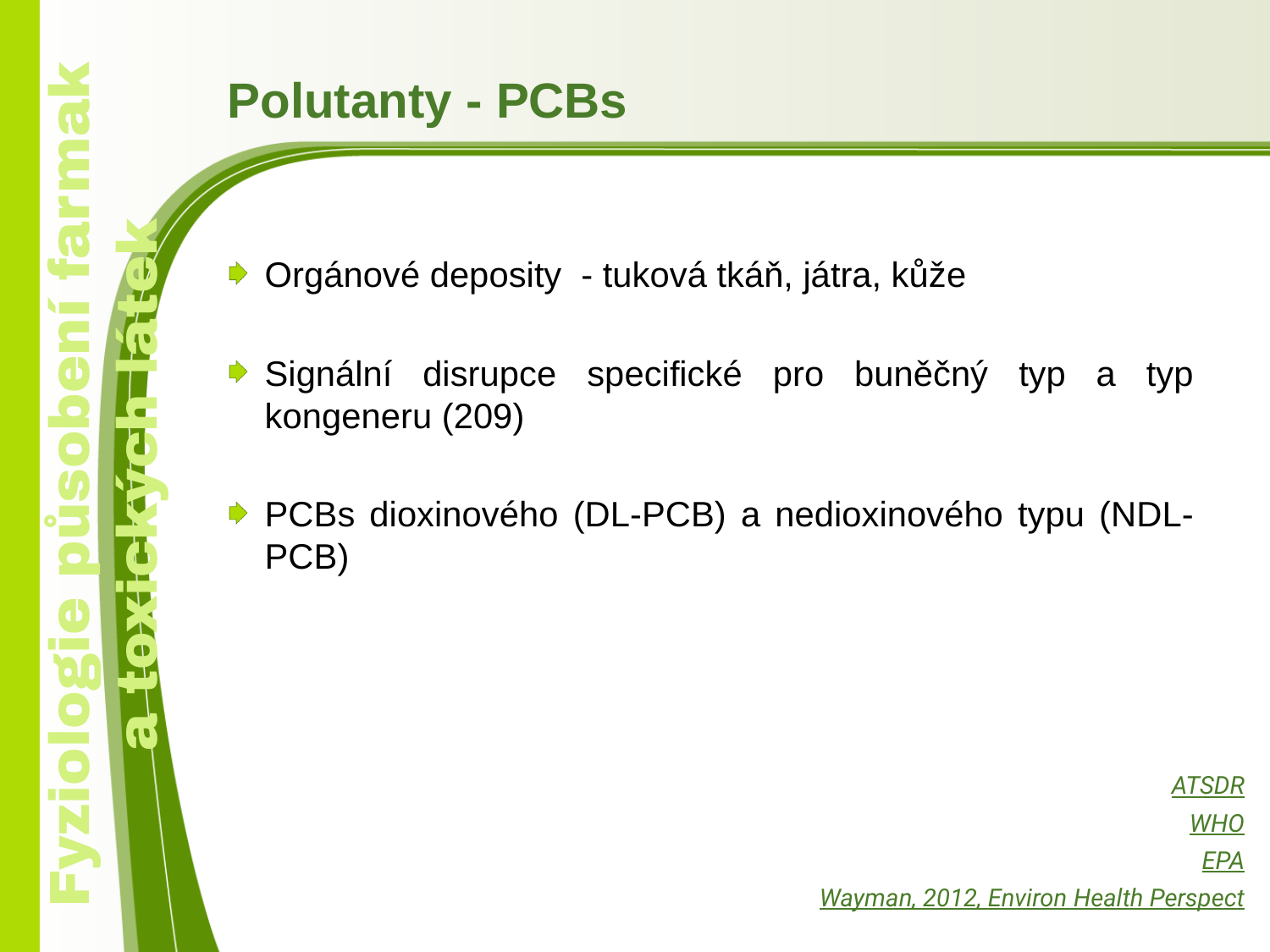

# Polutanty - PCBs

Orgánové deposity  - tuková tkáň, játra, kůže

Signální disrupce specifické pro buněčný typ a typ kongeneru (209)

PCBs dioxinového (DL-PCB) a nedioxinového typu (NDL-PCB)
ATSDR
WHO
EPA
Wayman, 2012, Environ Health Perspect